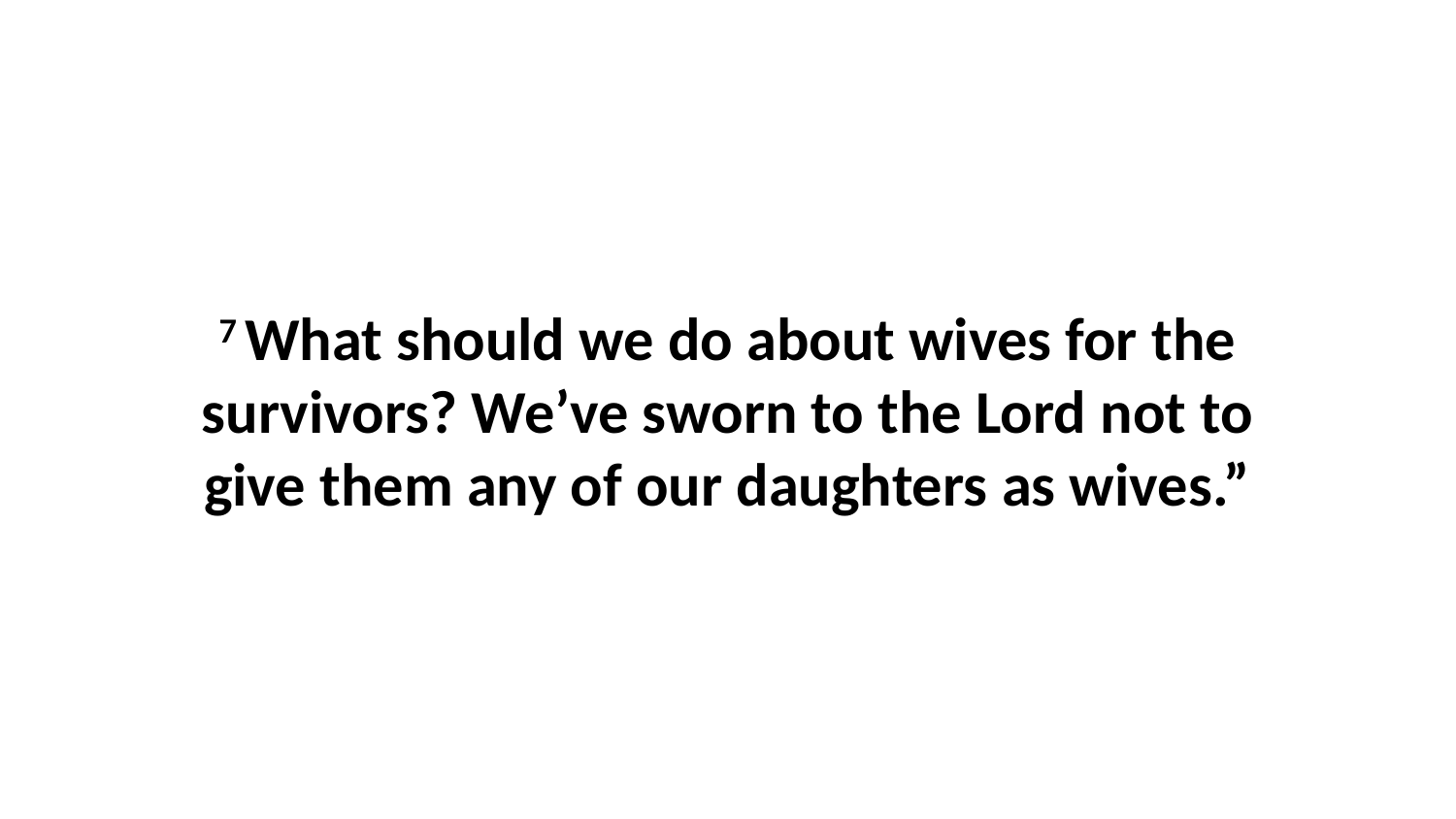

7 What should we do about wives for the survivors? We’ve sworn to the Lord not to give them any of our daughters as wives.”